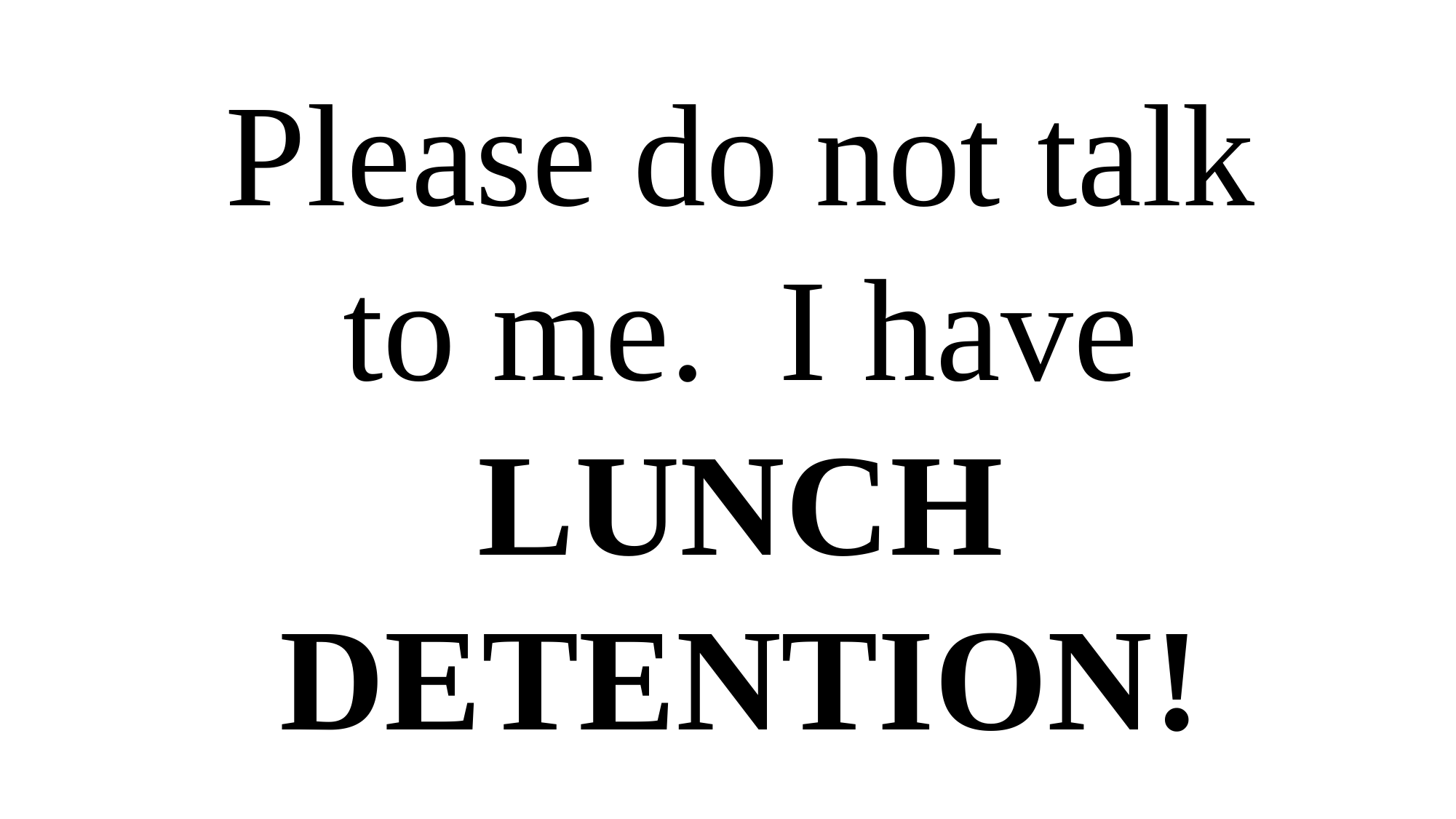

Please do not talk to me.  I have LUNCH DETENTION!